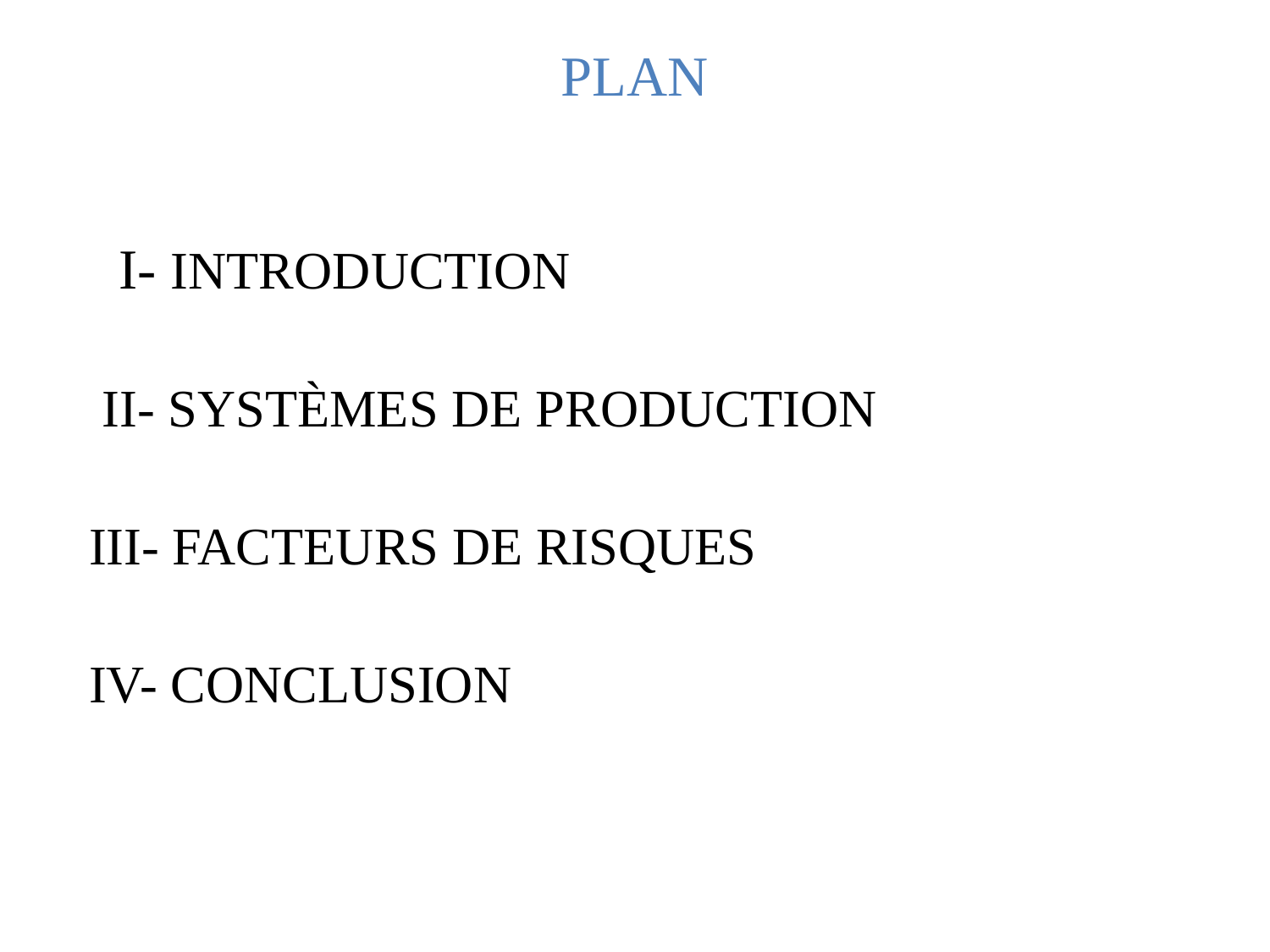

# PLAN
    I- INTRODUCTION
   II- SYSTÈMES DE PRODUCTION
  III- FACTEURS DE RISQUES
  IV- CONCLUSION